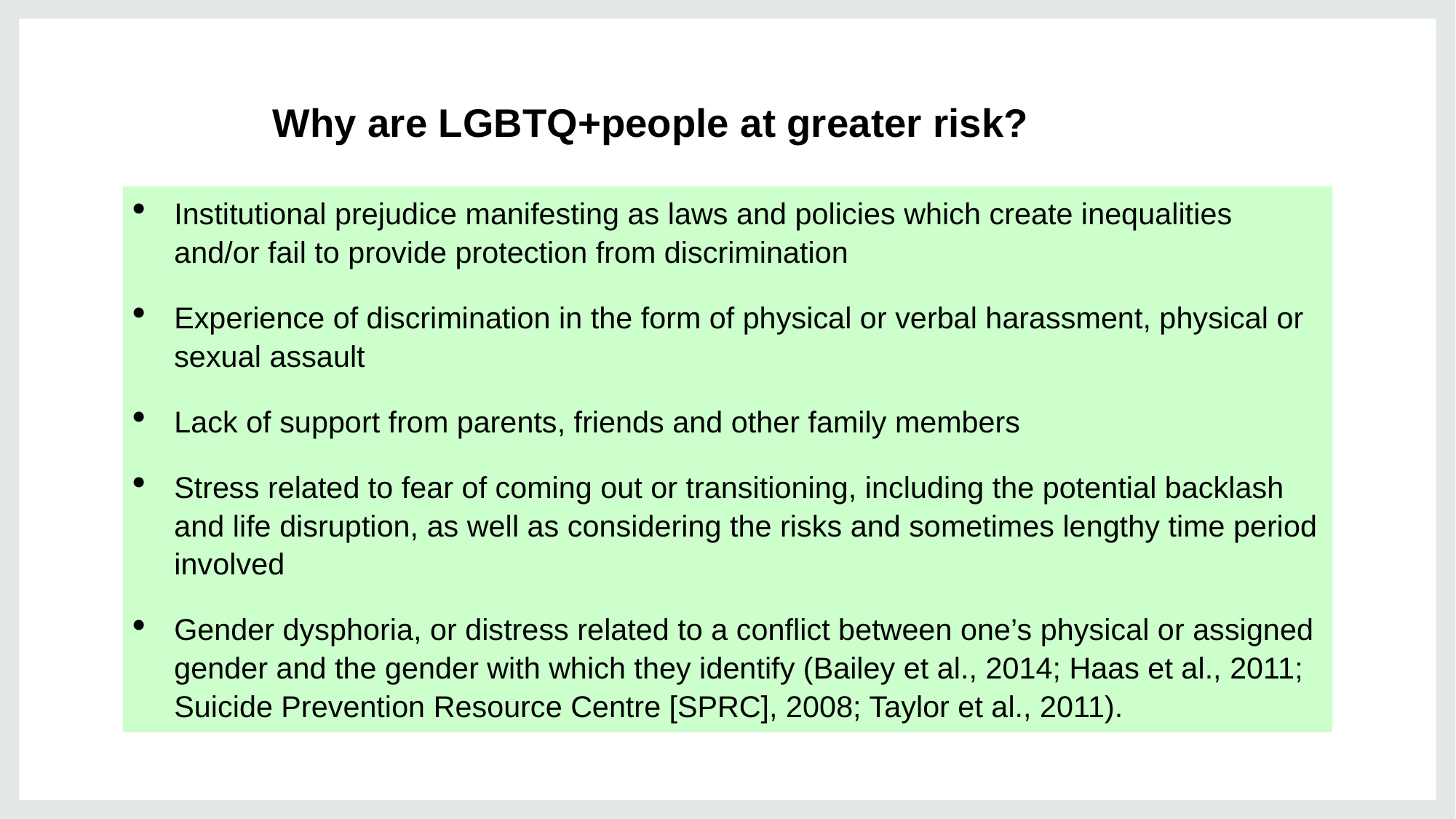

# Why are LGBTQ+people at greater risk?
Institutional prejudice manifesting as laws and policies which create inequalities and/or fail to provide protection from discrimination
Experience of discrimination in the form of physical or verbal harassment, physical or sexual assault
Lack of support from parents, friends and other family members
Stress related to fear of coming out or transitioning, including the potential backlash and life disruption, as well as considering the risks and sometimes lengthy time period involved
Gender dysphoria, or distress related to a conflict between one’s physical or assigned gender and the gender with which they identify (Bailey et al., 2014; Haas et al., 2011; Suicide Prevention Resource Centre [SPRC], 2008; Taylor et al., 2011).